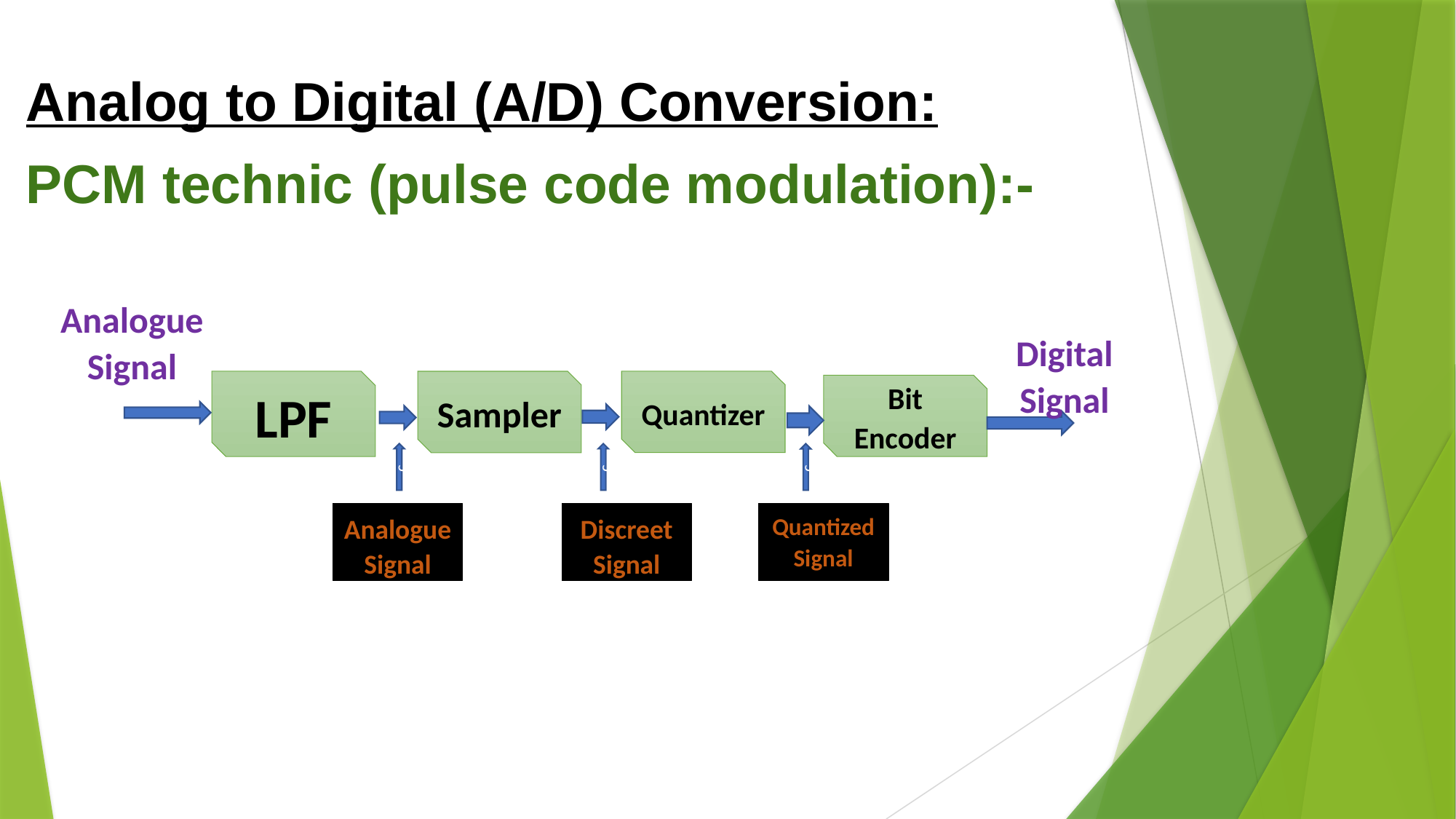

Analog to Digital (A/D) Conversion:
PCM technic (pulse code modulation):-
Analogue Signal
Digital Signal
Quantizer
LPF
Sampler
Bit Encoder

c
c
c
Analogue Signal
Discreet Signal
Quantized Signal